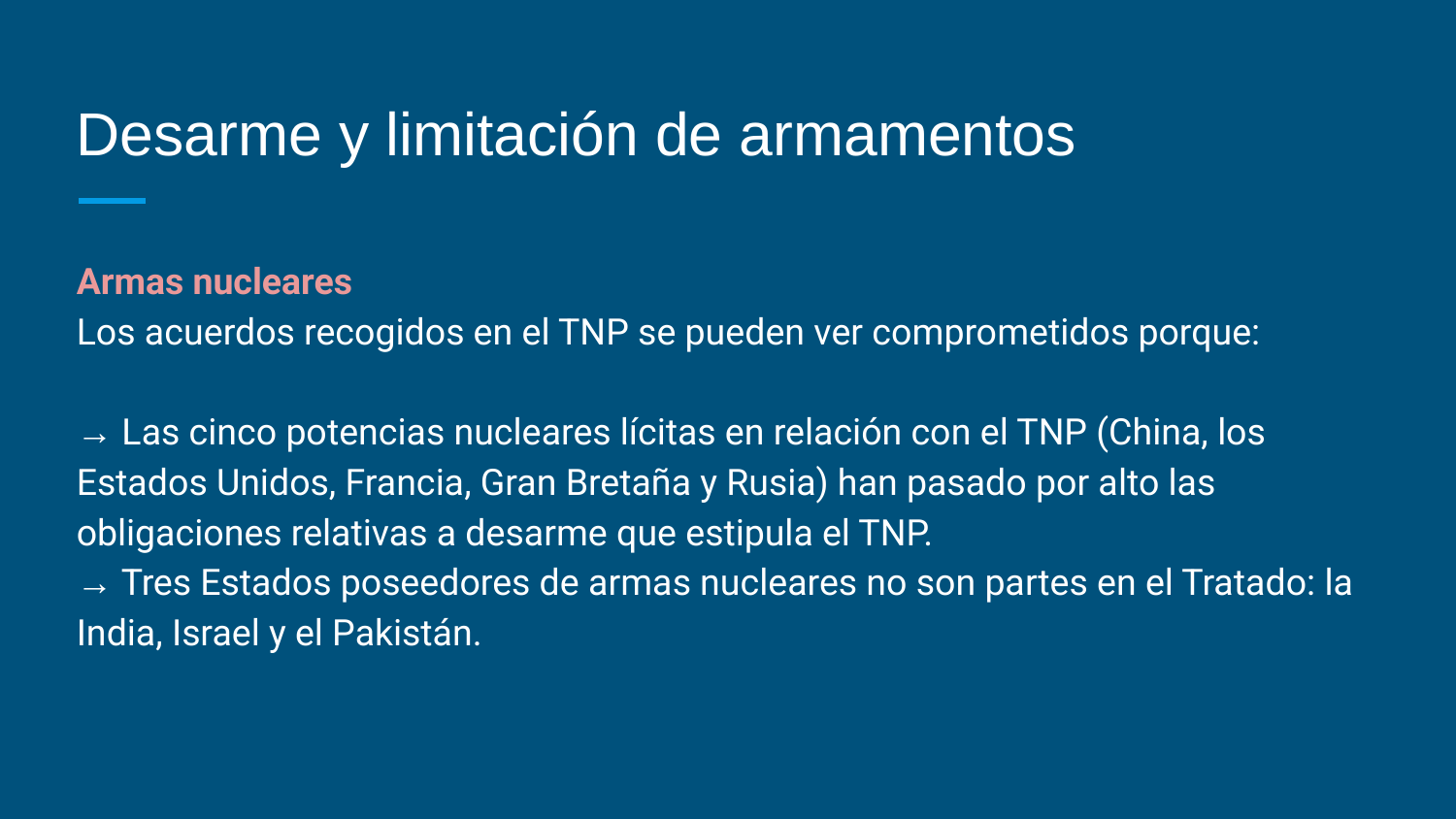

# Desarme y limitación de armamentos
Armas nucleares
Los acuerdos recogidos en el TNP se pueden ver comprometidos porque:
→ Las cinco potencias nucleares lícitas en relación con el TNP (China, los Estados Unidos, Francia, Gran Bretaña y Rusia) han pasado por alto las obligaciones relativas a desarme que estipula el TNP.
→ Tres Estados poseedores de armas nucleares no son partes en el Tratado: la India, Israel y el Pakistán.